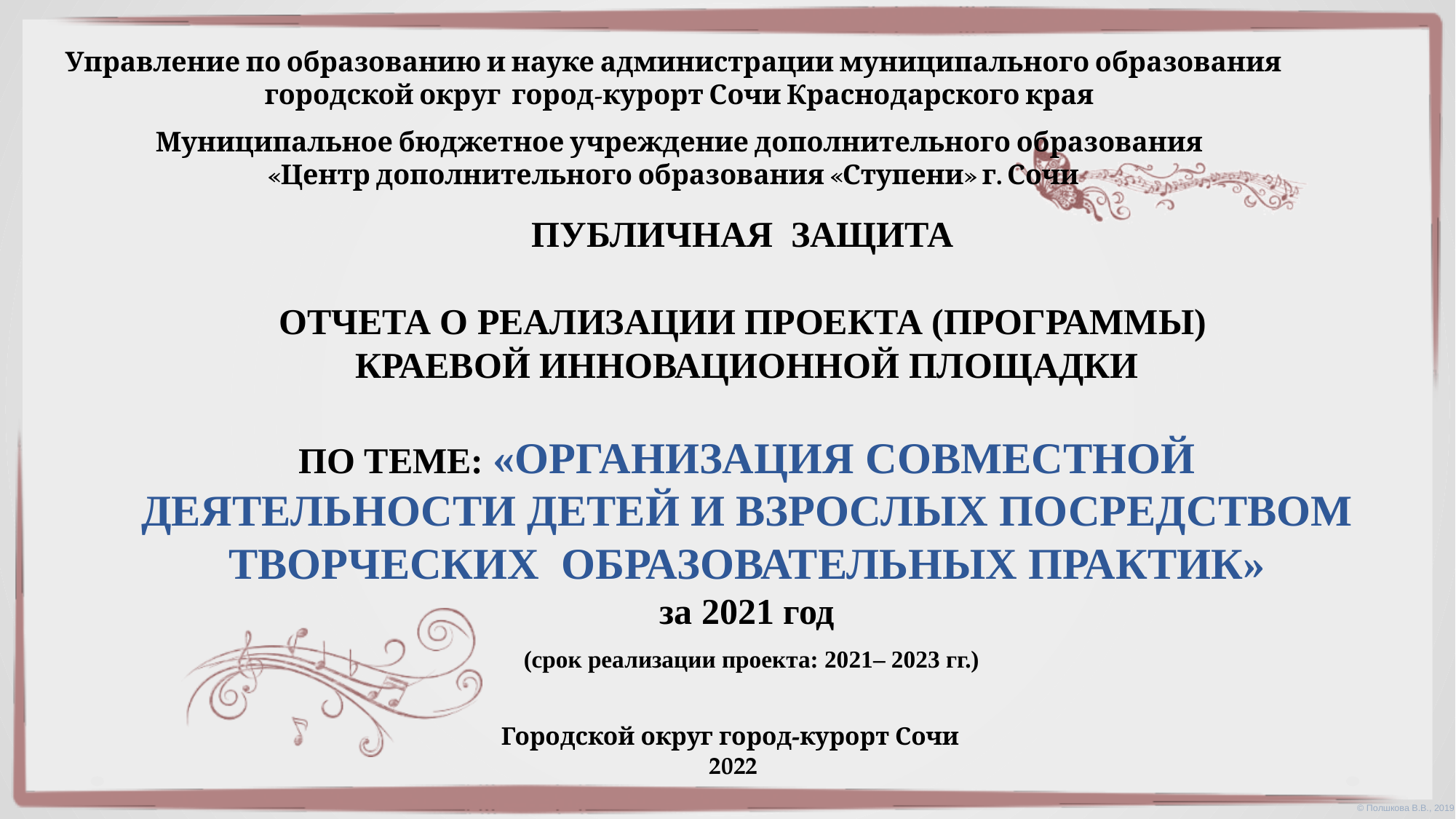

Управление по образованию и науке администрации муниципального образования
городской округ  город-курорт Сочи Краснодарского края

Муниципальное бюджетное учреждение дополнительного образования
«Центр дополнительного образования «Ступени» г. Сочи

ПУБЛИЧНАЯ  ЗАЩИТА

ОТЧЕТА О РЕАЛИЗАЦИИ ПРОЕКТА (ПРОГРАММЫ)
КРАЕВОЙ ИННОВАЦИОННОЙ ПЛОЩАДКИ

ПО ТЕМЕ: «ОРГАНИЗАЦИЯ СОВМЕСТНОЙ ДЕЯТЕЛЬНОСТИ ДЕТЕЙ И ВЗРОСЛЫХ посредствОм творческИх  образовательных практик»
за 2021 год
 (срок реализации проекта: 2021– 2023 гг.)

# Городской округ город-курорт Сочи 2022